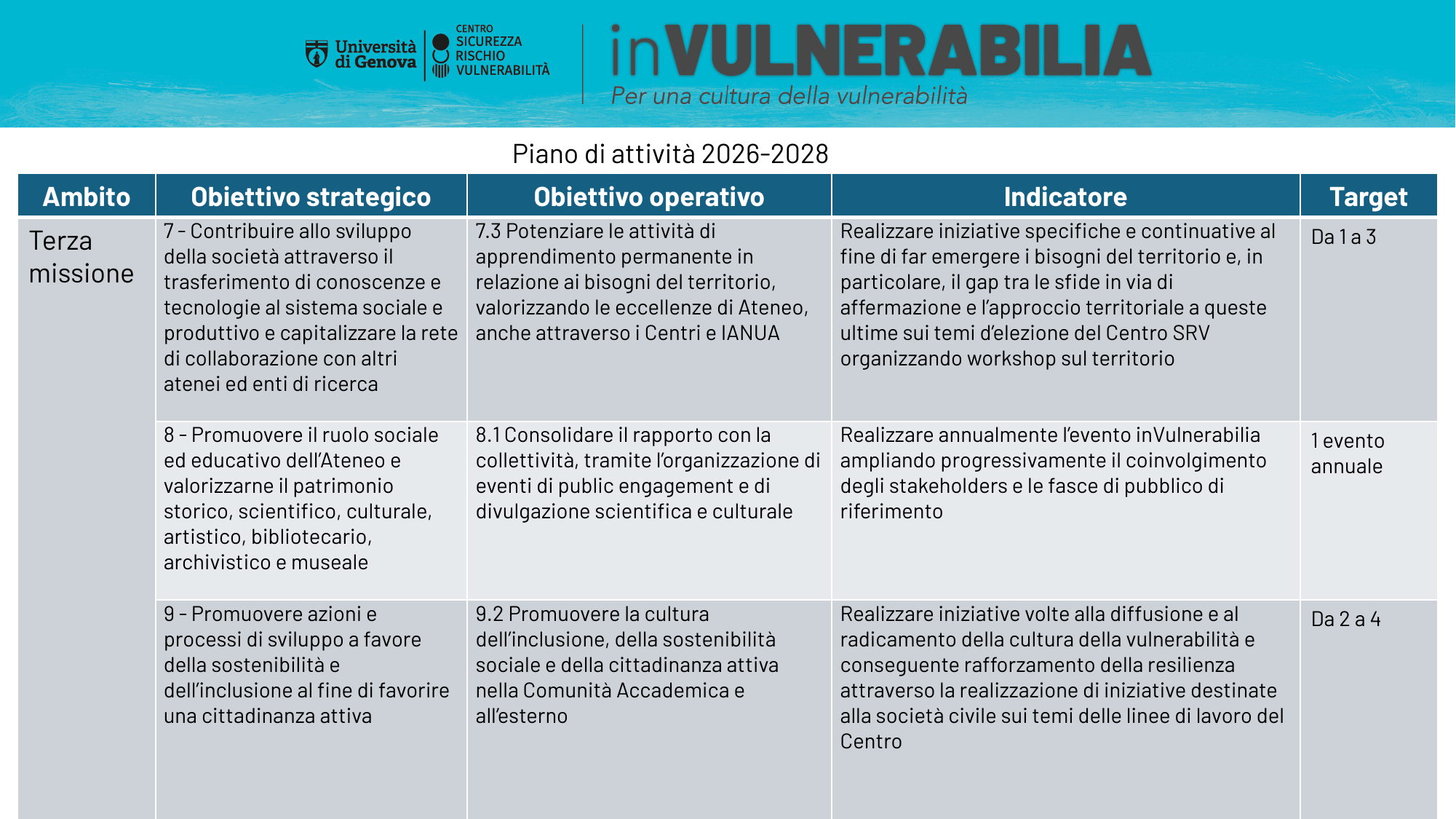

Piano di attività 2026-2028
| Ambito | Obiettivo strategico | Obiettivo operativo | Indicatore | Target |
| --- | --- | --- | --- | --- |
| Terza missione | 7 - Contribuire allo sviluppo della società attraverso il trasferimento di conoscenze e tecnologie al sistema sociale e produttivo e capitalizzare la rete di collaborazione con altri atenei ed enti di ricerca | 7.3 Potenziare le attività di apprendimento permanente in relazione ai bisogni del territorio, valorizzando le eccellenze di Ateneo, anche attraverso i Centri e IANUA | Realizzare iniziative specifiche e continuative al fine di far emergere i bisogni del territorio e, in particolare, il gap tra le sfide in via di affermazione e l’approccio territoriale a queste ultime sui temi d’elezione del Centro SRV organizzando workshop sul territorio | Da 1 a 3 |
|  | 8 - Promuovere il ruolo sociale ed educativo dell’Ateneo e valorizzarne il patrimonio storico, scientifico, culturale, artistico, bibliotecario, archivistico e museale | 8.1 Consolidare il rapporto con la collettività, tramite l’organizzazione di eventi di public engagement e di divulgazione scientifica e culturale | Realizzare annualmente l’evento inVulnerabilia ampliando progressivamente il coinvolgimento degli stakeholders e le fasce di pubblico di riferimento | 1 evento annuale |
|  | 9 - Promuovere azioni e processi di sviluppo a favore della sostenibilità e dell’inclusione al fine di favorire una cittadinanza attiva | 9.2 Promuovere la cultura dell’inclusione, della sostenibilità sociale e della cittadinanza attiva nella Comunità Accademica e all’esterno | Realizzare iniziative volte alla diffusione e al radicamento della cultura della vulnerabilità e conseguente rafforzamento della resilienza attraverso la realizzazione di iniziative destinate alla società civile sui temi delle linee di lavoro del Centro | Da 2 a 4 |